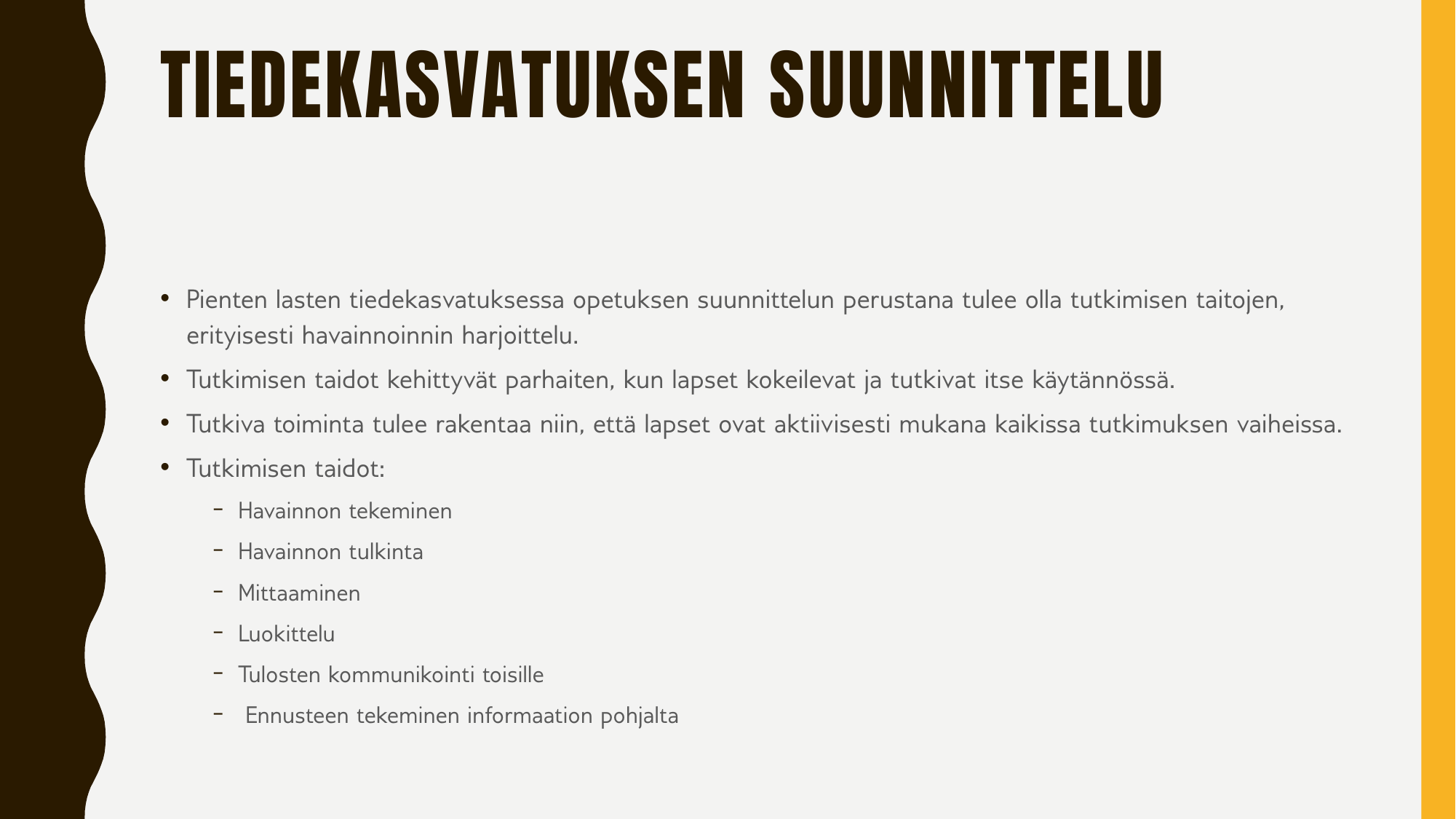

# Tiedekasvatuksen suunnittelu
Pienten lasten tiedekasvatuksessa opetuksen suunnittelun perustana tulee olla tutkimisen taitojen, erityisesti havainnoinnin harjoittelu.
Tutkimisen taidot kehittyvät parhaiten, kun lapset kokeilevat ja tutkivat itse käytännössä.
Tutkiva toiminta tulee rakentaa niin, että lapset ovat aktiivisesti mukana kaikissa tutkimuksen vaiheissa.
Tutkimisen taidot:
Havainnon tekeminen
Havainnon tulkinta
Mittaaminen
Luokittelu
Tulosten kommunikointi toisille
 Ennusteen tekeminen informaation pohjalta